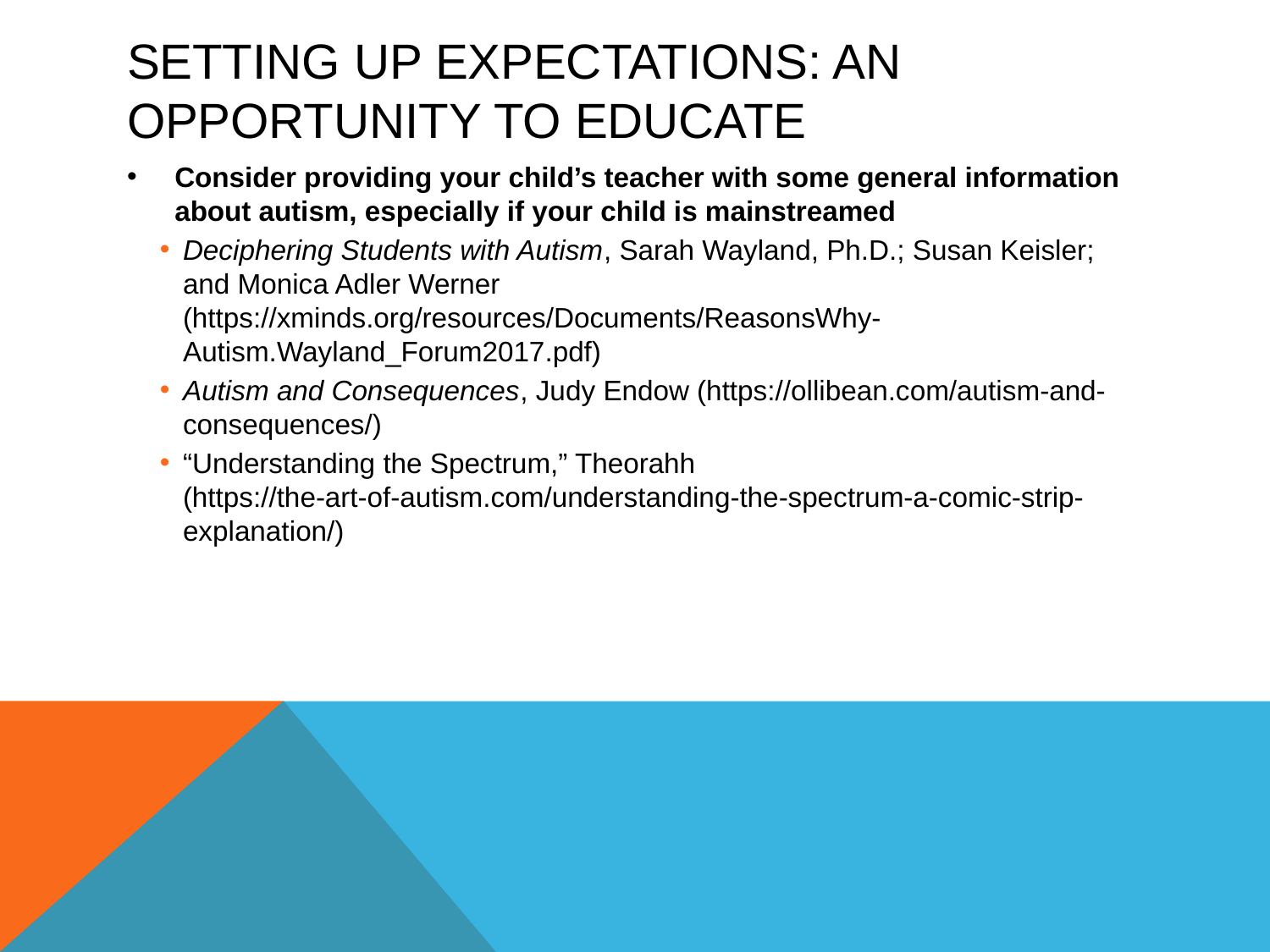

# Setting up Expectations: An Opportunity to Educate
Consider providing your child’s teacher with some general information about autism, especially if your child is mainstreamed
Deciphering Students with Autism, Sarah Wayland, Ph.D.; Susan Keisler; and Monica Adler Werner (https://xminds.org/resources/Documents/ReasonsWhy-Autism.Wayland_Forum2017.pdf)
Autism and Consequences, Judy Endow (https://ollibean.com/autism-and-consequences/)
“Understanding the Spectrum,” Theorahh (https://the-art-of-autism.com/understanding-the-spectrum-a-comic-strip-explanation/)